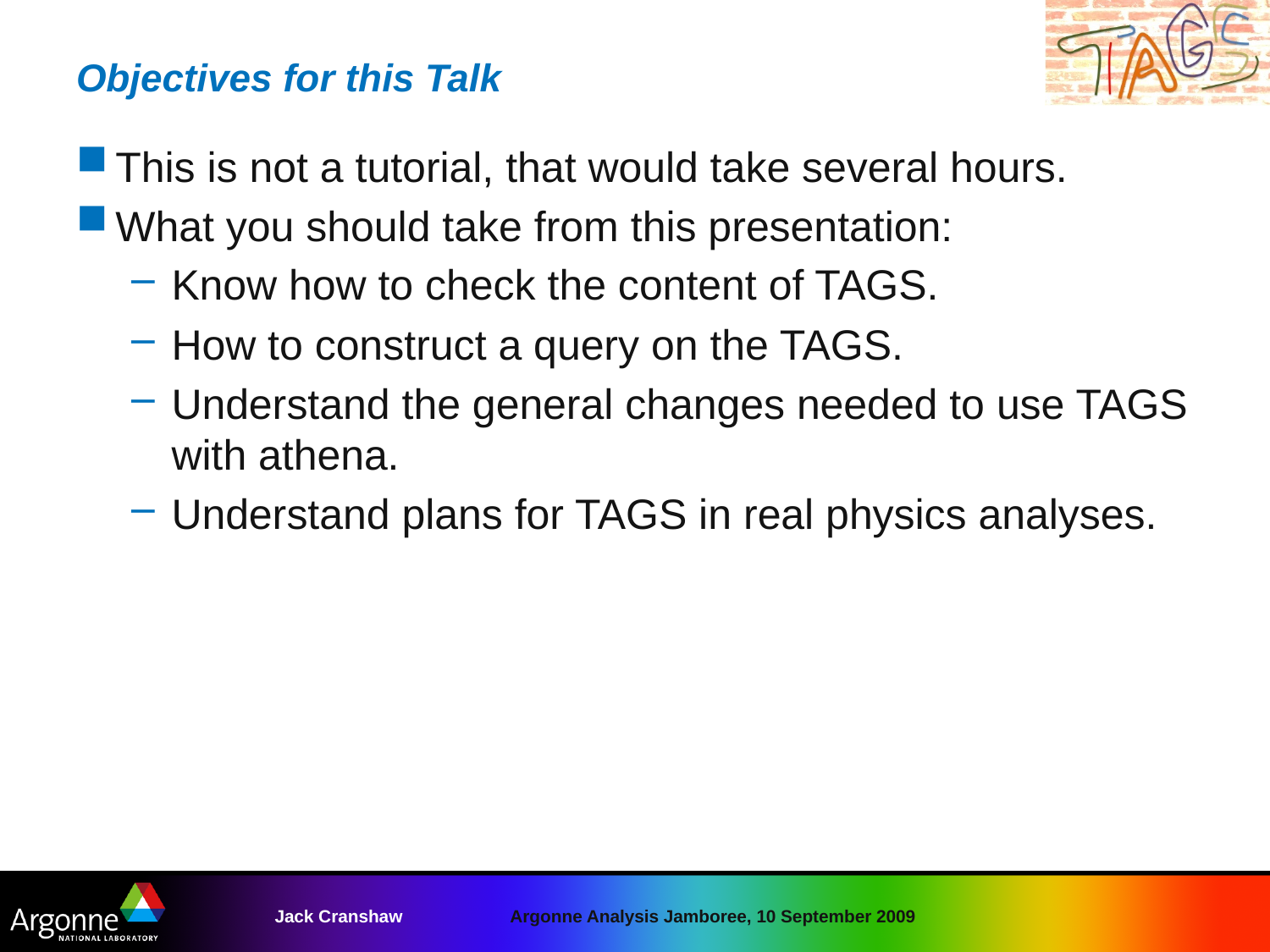

# Objectives for this Talk
This is not a tutorial, that would take several hours.
What you should take from this presentation:
Know how to check the content of TAGS.
How to construct a query on the TAGS.
Understand the general changes needed to use TAGS with athena.
Understand plans for TAGS in real physics analyses.
Jack Cranshaw
Argonne Analysis Jamboree, 10 September 2009